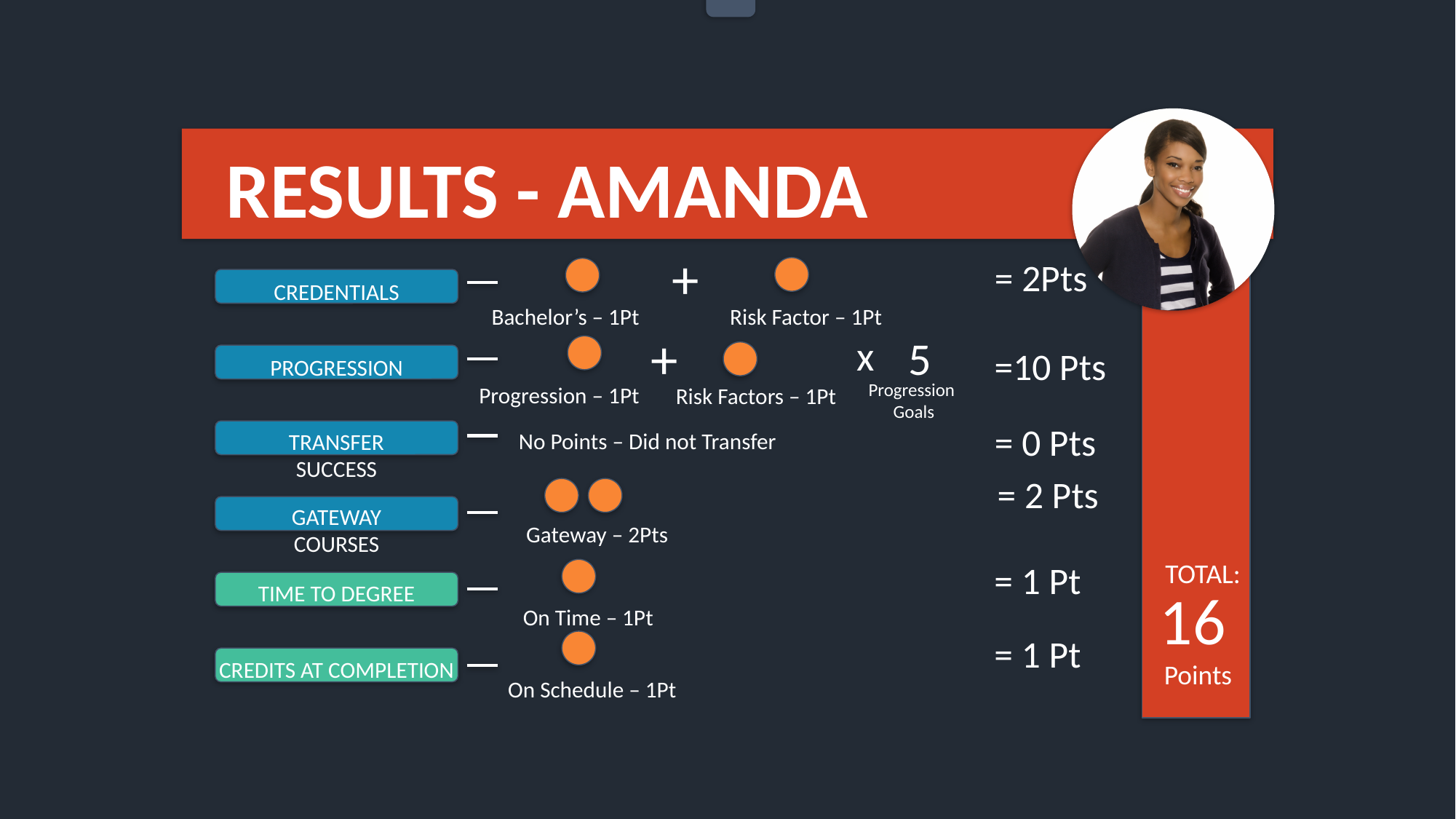

RESULTS - AMANDA

+
= 2Pts

CREDENTIALS
Bachelor’s – 1Pt
Risk Factor – 1Pt
+
5
x

=10 Pts

PROGRESSION
Progression
 Goals
Progression – 1Pt
Risk Factors – 1Pt
= 0 Pts

TRANSFER SUCCESS
No Points – Did not Transfer
= 2 Pts

GATEWAY COURSES
Gateway – 2Pts
TOTAL:
= 1 Pt

TIME TO DEGREE
16
Points
On Time – 1Pt
= 1 Pt

CREDITS AT COMPLETION
On Schedule – 1Pt